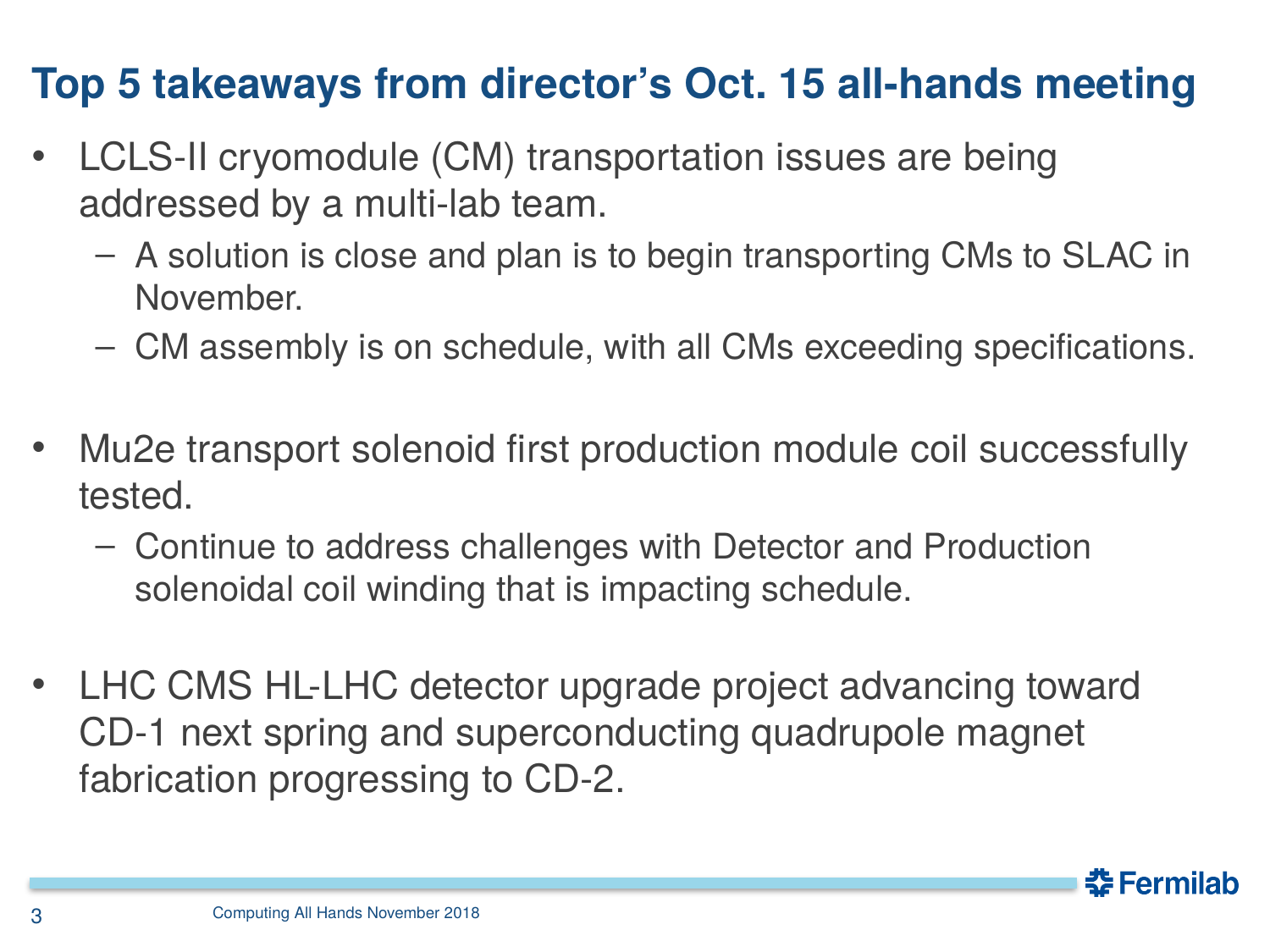

# Top 5 takeaways from director’s Oct. 15 all-hands meeting
LCLS-II cryomodule (CM) transportation issues are being addressed by a multi-lab team.
A solution is close and plan is to begin transporting CMs to SLAC in November.
CM assembly is on schedule, with all CMs exceeding specifications.

Mu2e transport solenoid first production module coil successfully tested.
Continue to address challenges with Detector and Production solenoidal coil winding that is impacting schedule.

LHC CMS HL-LHC detector upgrade project advancing toward
CD-1 next spring and superconducting quadrupole magnet fabrication progressing to CD-2.

3
Computing All Hands November 2018